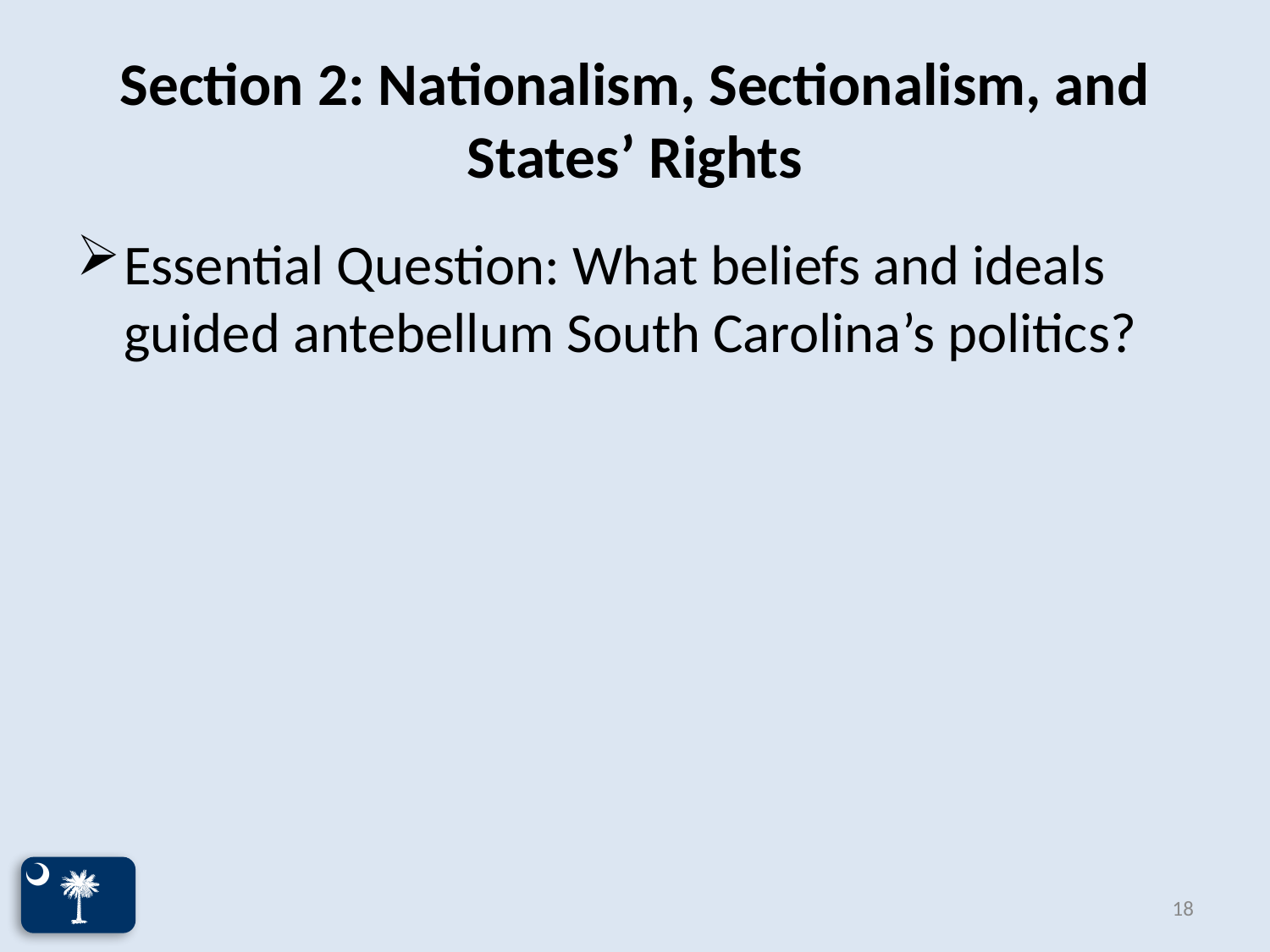

# Section 2: Nationalism, Sectionalism, and States’ Rights
Essential Question: What beliefs and ideals guided antebellum South Carolina’s politics?

18